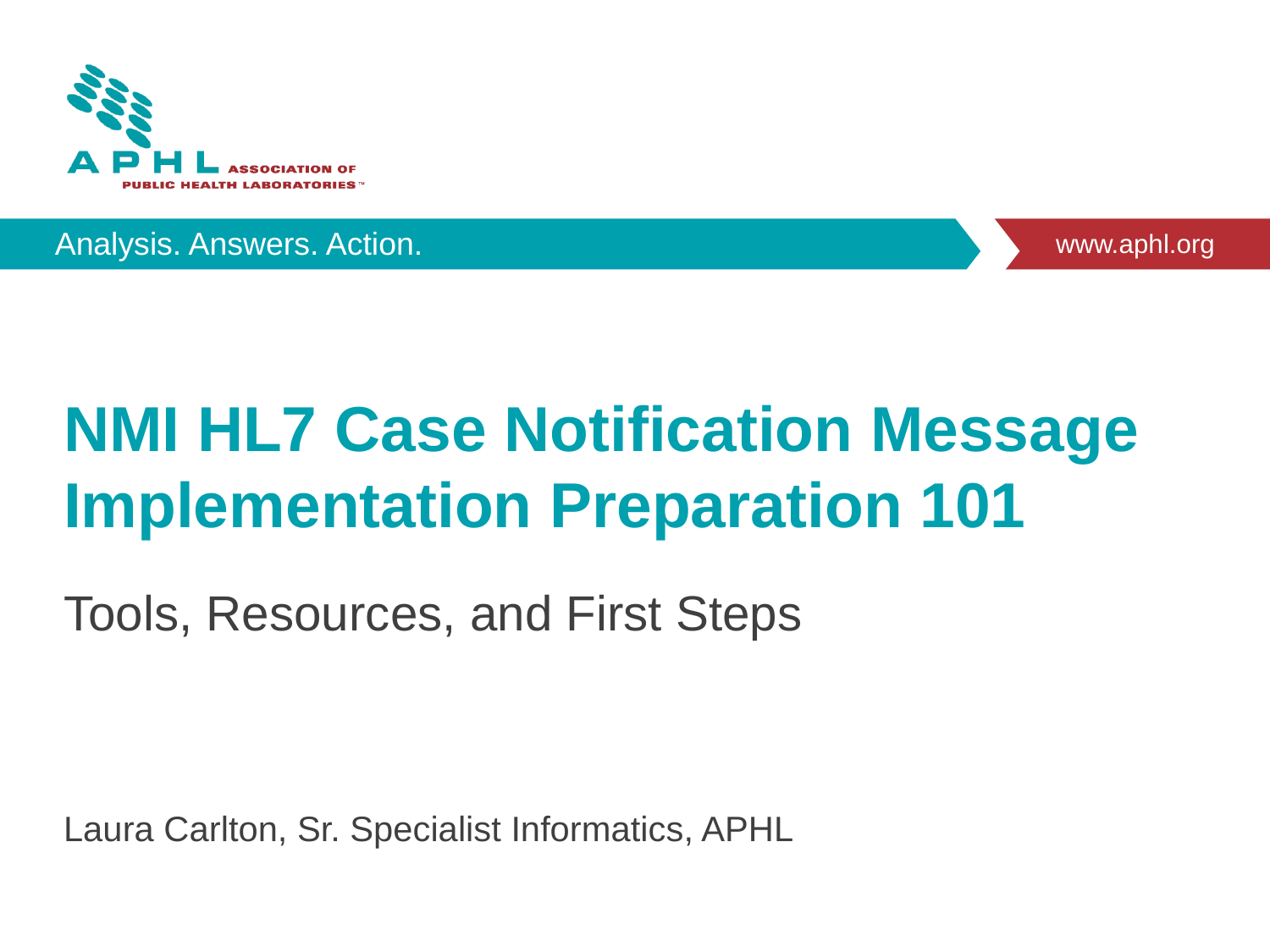

# NMI HL7 Case Notification Message Implementation Preparation 101
Tools, Resources, and First Steps

Laura Carlton, Sr. Specialist Informatics, APHL